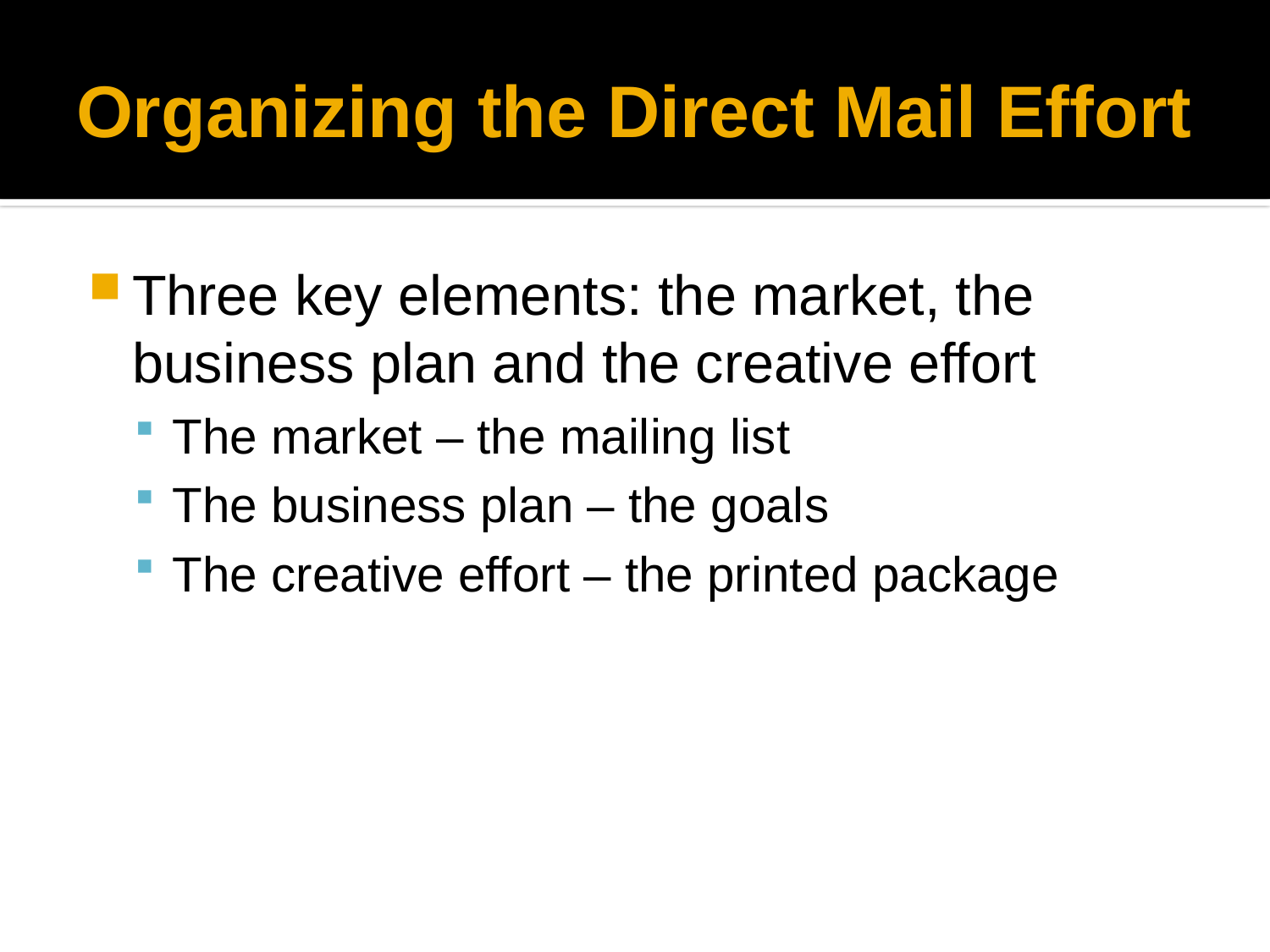

# Organizing the Direct Mail Effort
Three key elements: the market, the business plan and the creative effort
The market – the mailing list
The business plan – the goals
The creative effort – the printed package